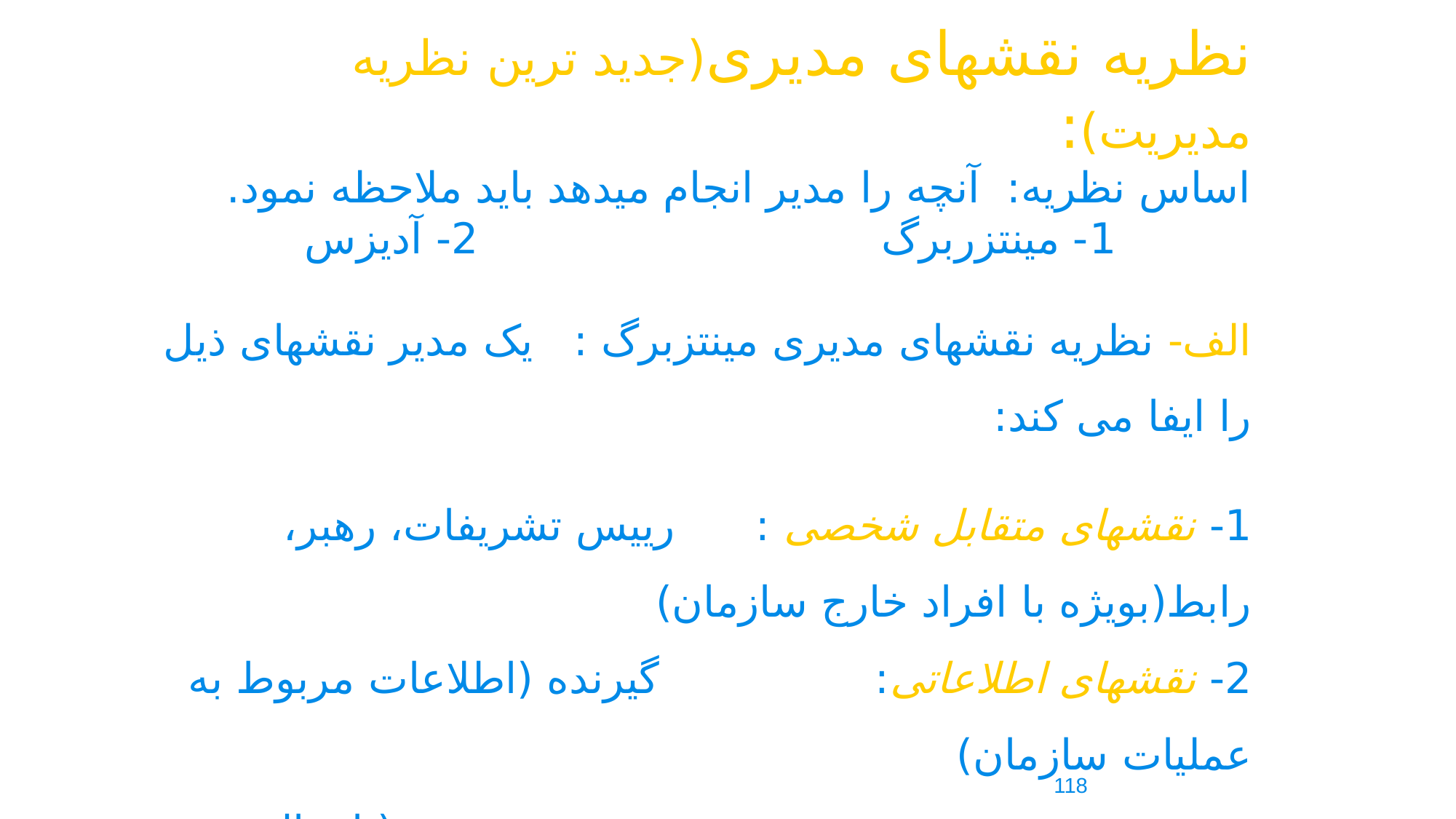

نظریه نقشهای مدیری(جدید ترین نظریه مدیریت):
اساس نظریه:  آنچه را مدیر انجام میدهد باید ملاحظه نمود.
1- مینتزربرگ                              2- آدیزس

الف- نظریه نقشهای مدیری مینتزبرگ :   یک مدیر نقشهای ذیل را ایفا می کند:

1- نقشهای متقابل شخصی :      رییس تشریفات، رهبر، رابط(بویژه با افراد خارج سازمان)
2- نقشهای اطلاعاتی:                گیرنده (اطلاعات مربوط به عملیات سازمان)
                                                 نشر دهنده ( انتقال اطلاعات به زیردستان)
                                                سخنگو (انتقال اطلاعات به خارج از سازمان)
3- نقشهای تصمیم گیری :       سوداگری، آشوب زدایی،تخصیص منابع، مذاکره

118